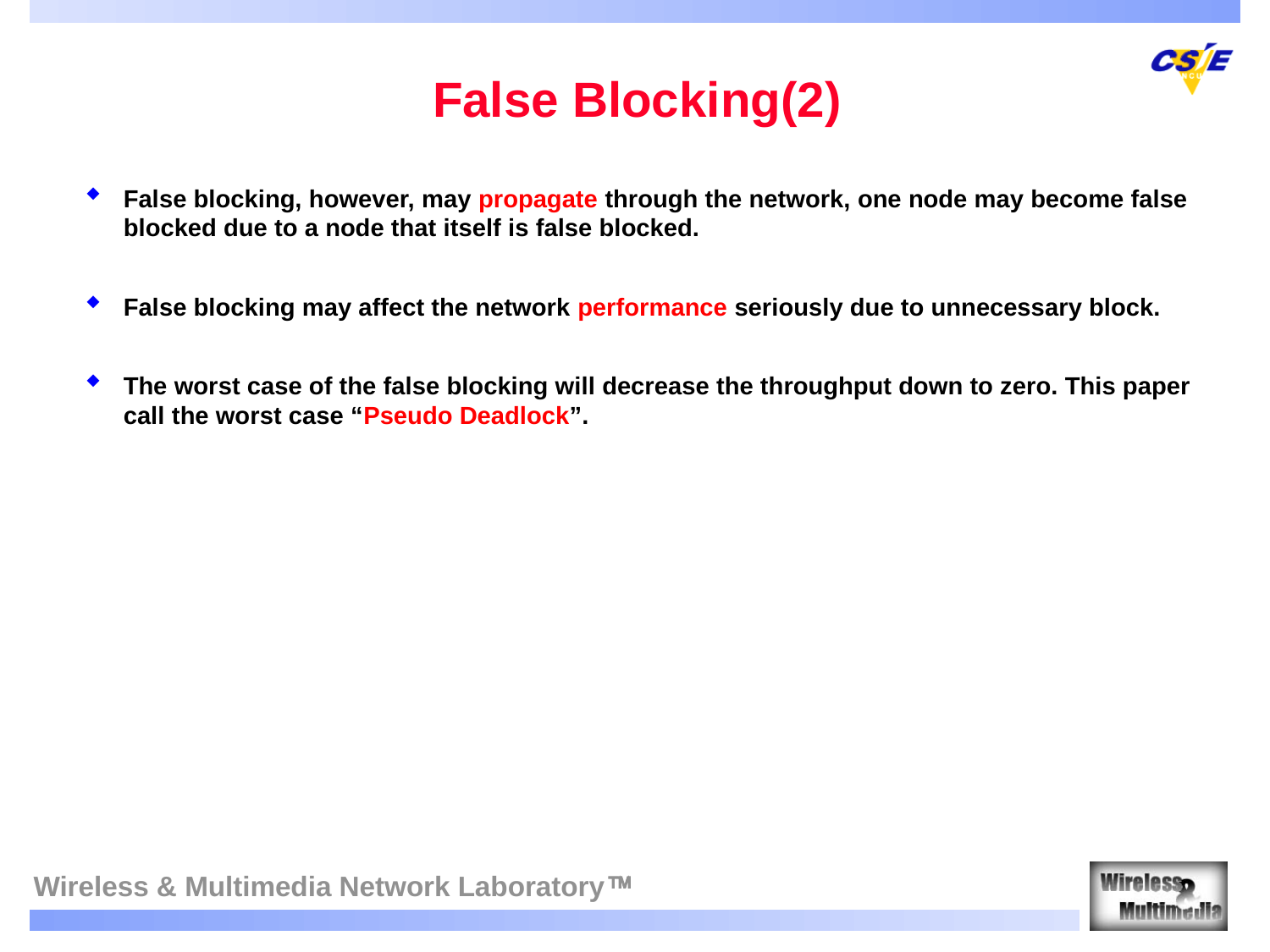

False Blocking(2)
False blocking, however, may propagate through the network, one node may become false blocked due to a node that itself is false blocked.

False blocking may affect the network performance seriously due to unnecessary block.

The worst case of the false blocking will decrease the throughput down to zero. This paper call the worst case “Pseudo Deadlock”.